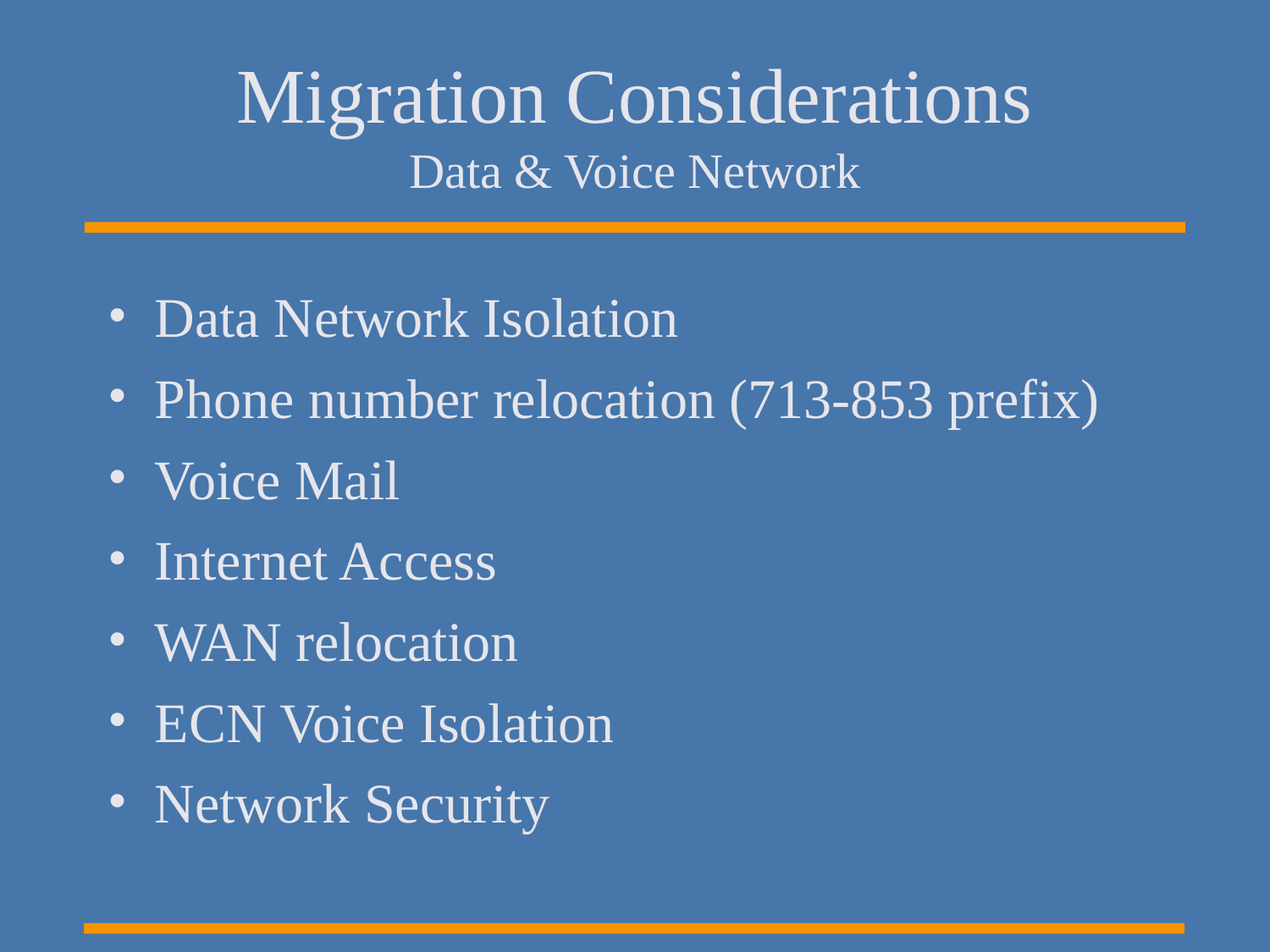

# Migration Considerations Data & Voice Network

Data Network Isolation
Phone number relocation (713-853 prefix)
Voice Mail
Internet Access
WAN relocation
ECN Voice Isolation
Network Security